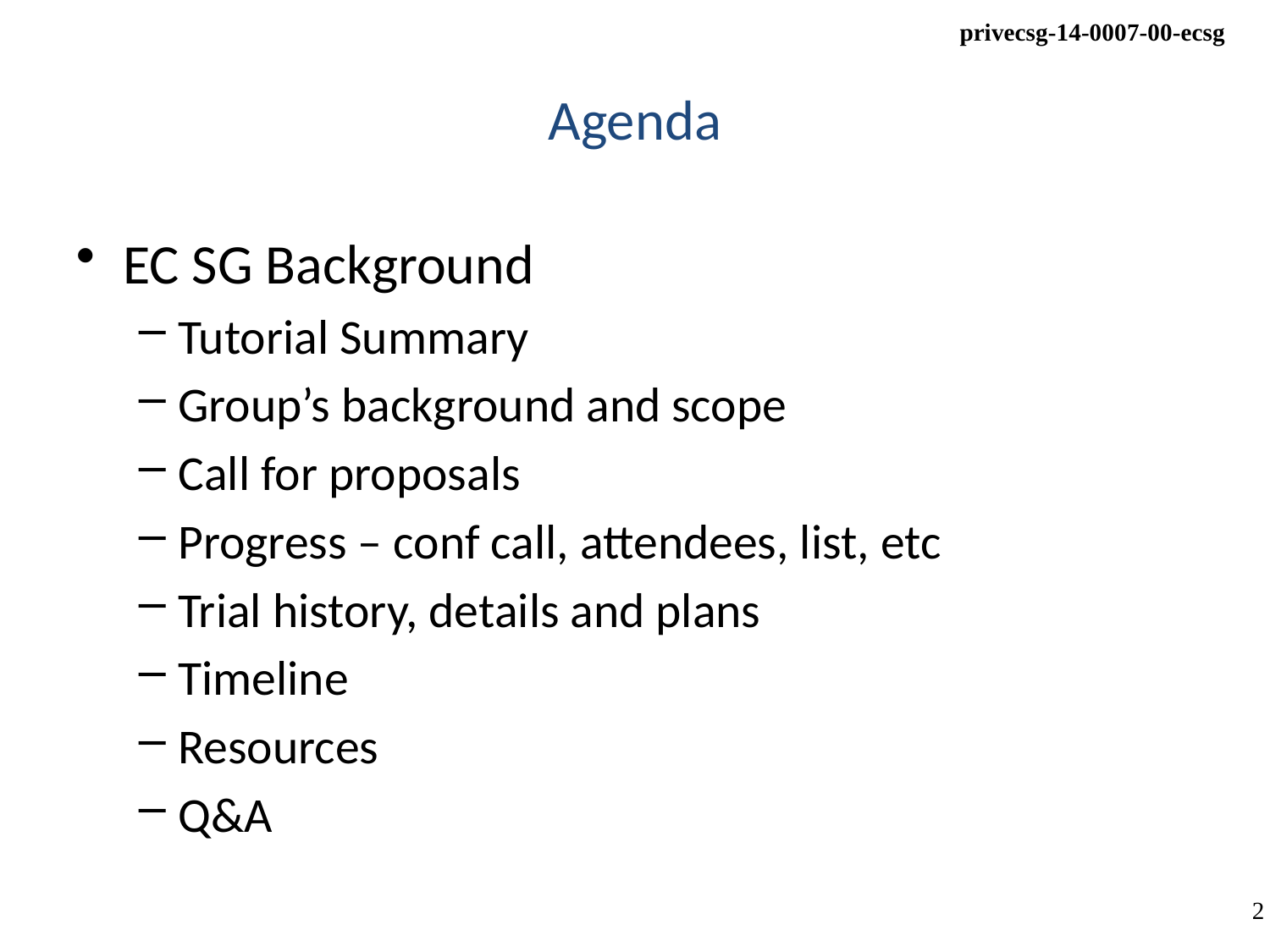

# Agenda
EC SG Background
Tutorial Summary
Group’s background and scope
Call for proposals
Progress – conf call, attendees, list, etc
Trial history, details and plans
Timeline
Resources
Q&A